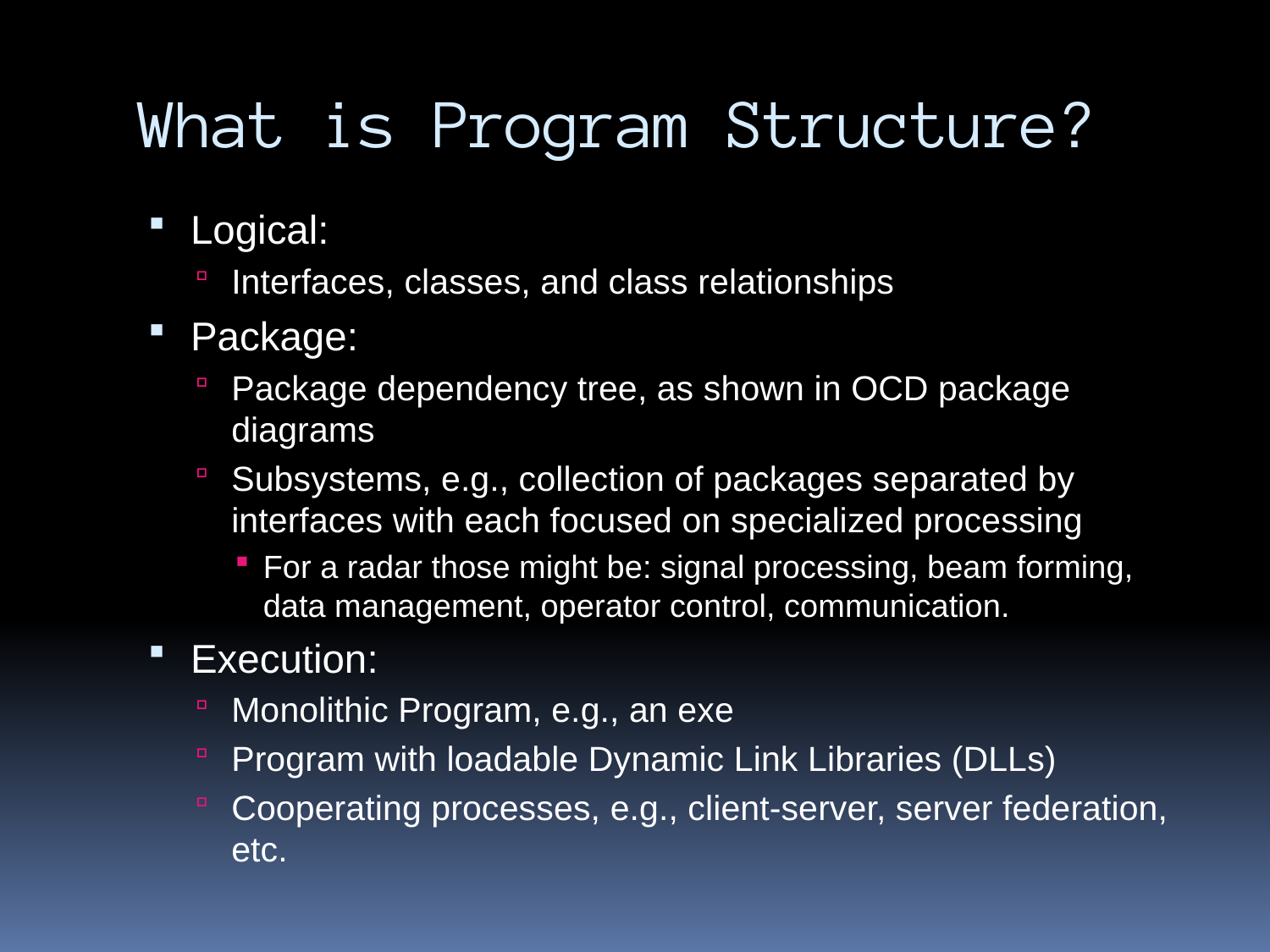

# What is Program Structure?
Logical:
Interfaces, classes, and class relationships
Package:
Package dependency tree, as shown in OCD package diagrams
Subsystems, e.g., collection of packages separated by interfaces with each focused on specialized processing
For a radar those might be: signal processing, beam forming, data management, operator control, communication.
Execution:
Monolithic Program, e.g., an exe
Program with loadable Dynamic Link Libraries (DLLs)
Cooperating processes, e.g., client-server, server federation, etc.
Program Structure
3